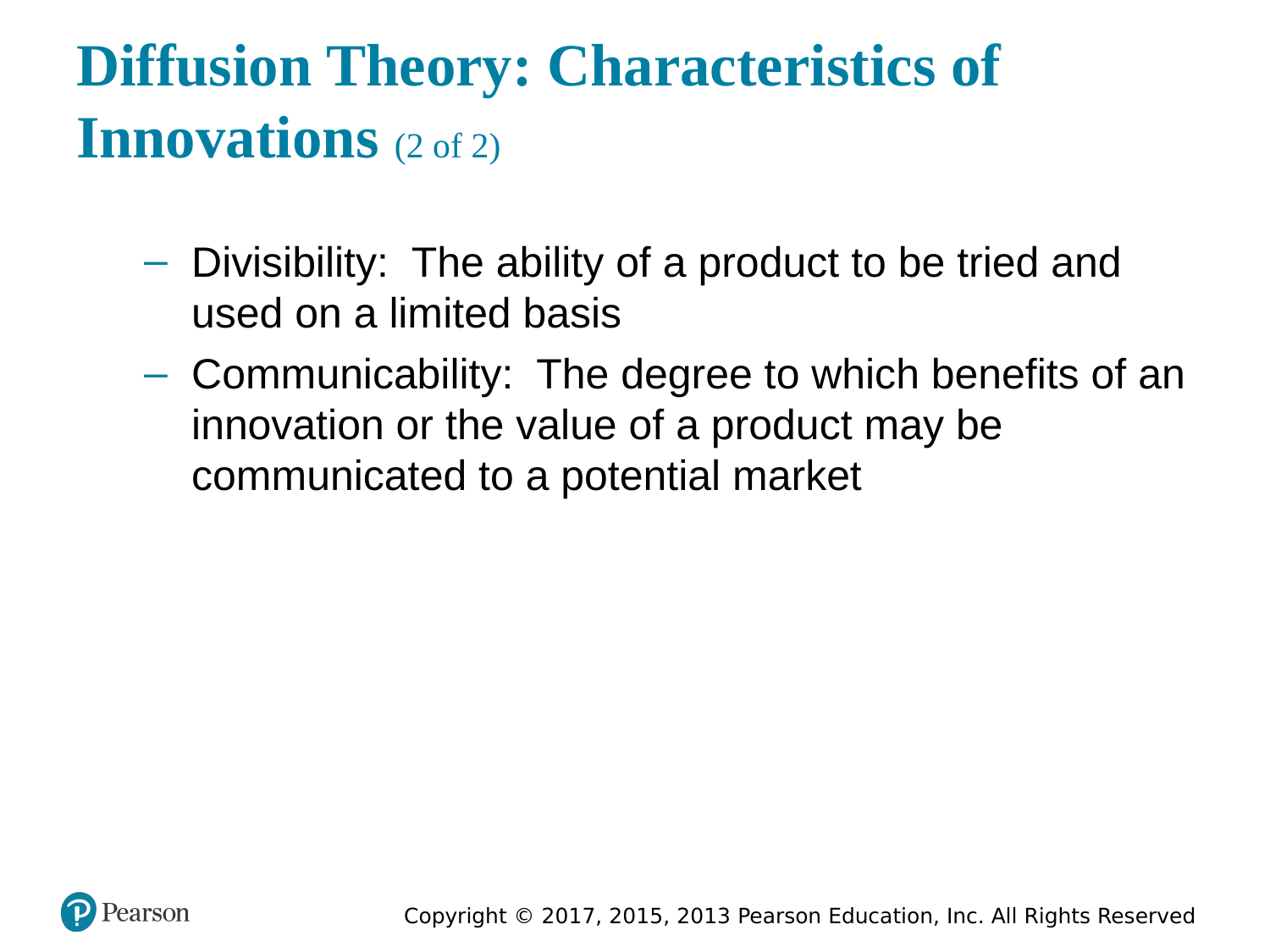

# Diffusion Theory: Characteristics of Innovations (2 of 2)
Divisibility:  The ability of a product to be tried and used on a limited basis
Communicability:  The degree to which benefits of an innovation or the value of a product may be communicated to a potential market